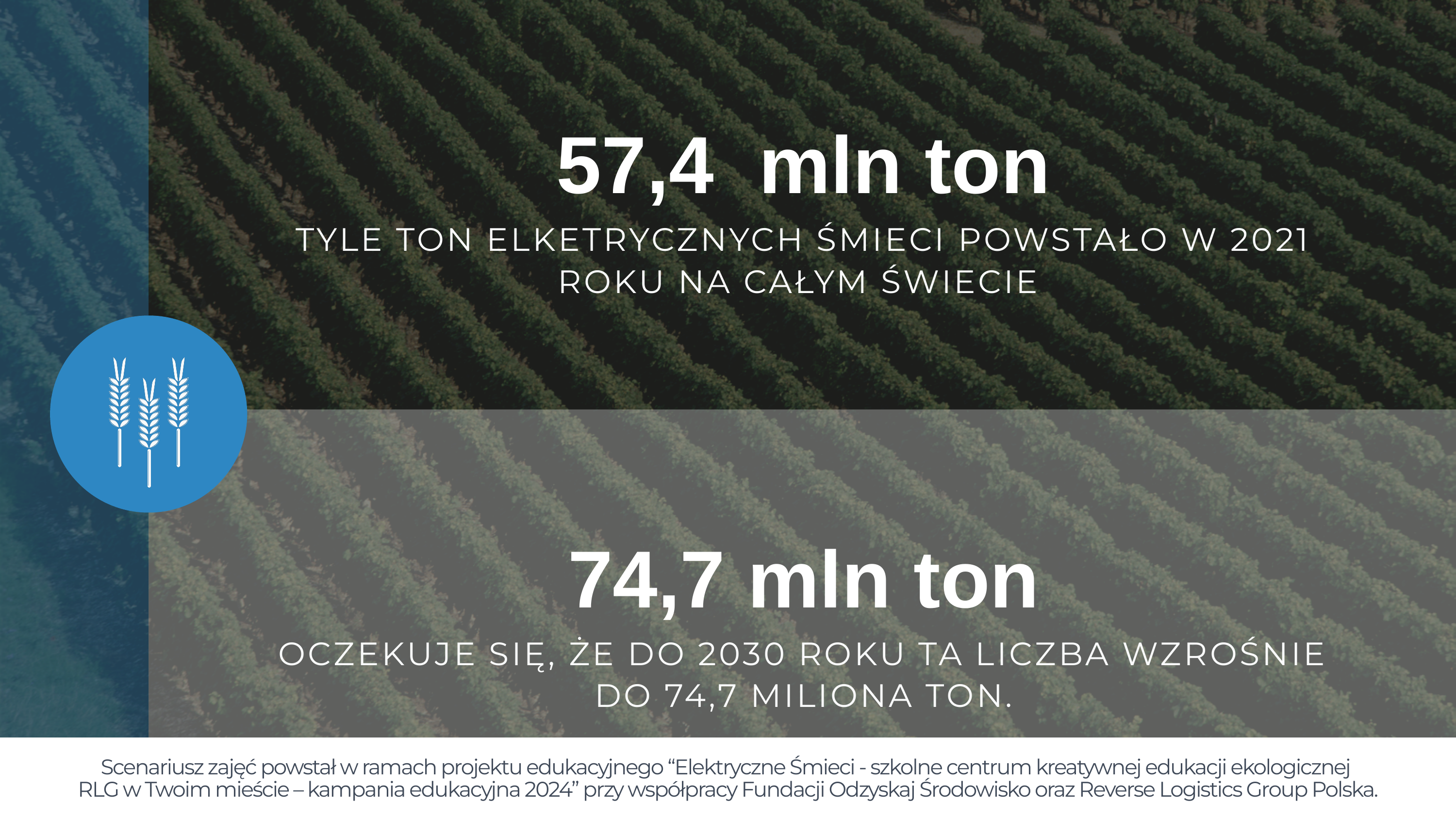

57,4  mln ton
TYLE TON ELKETRYCZNYCH ŚMIECI POWSTAŁO W 2021 ROKU NA CAŁYM ŚWIECIE

74,7 mln ton
OCZEKUJE SIĘ, ŻE DO 2030 ROKU TA LICZBA WZROŚNIE DO 74,7 MILIONA TON.

Scenariusz zajęć powstał w ramach projektu edukacyjnego “Elektryczne Śmieci - szkolne centrum kreatywnej edukacji ekologicznej
RLG w Twoim mieście – kampania edukacyjna 2024” przy współpracy Fundacji Odzyskaj Środowisko oraz Reverse Logistics Group Polska.